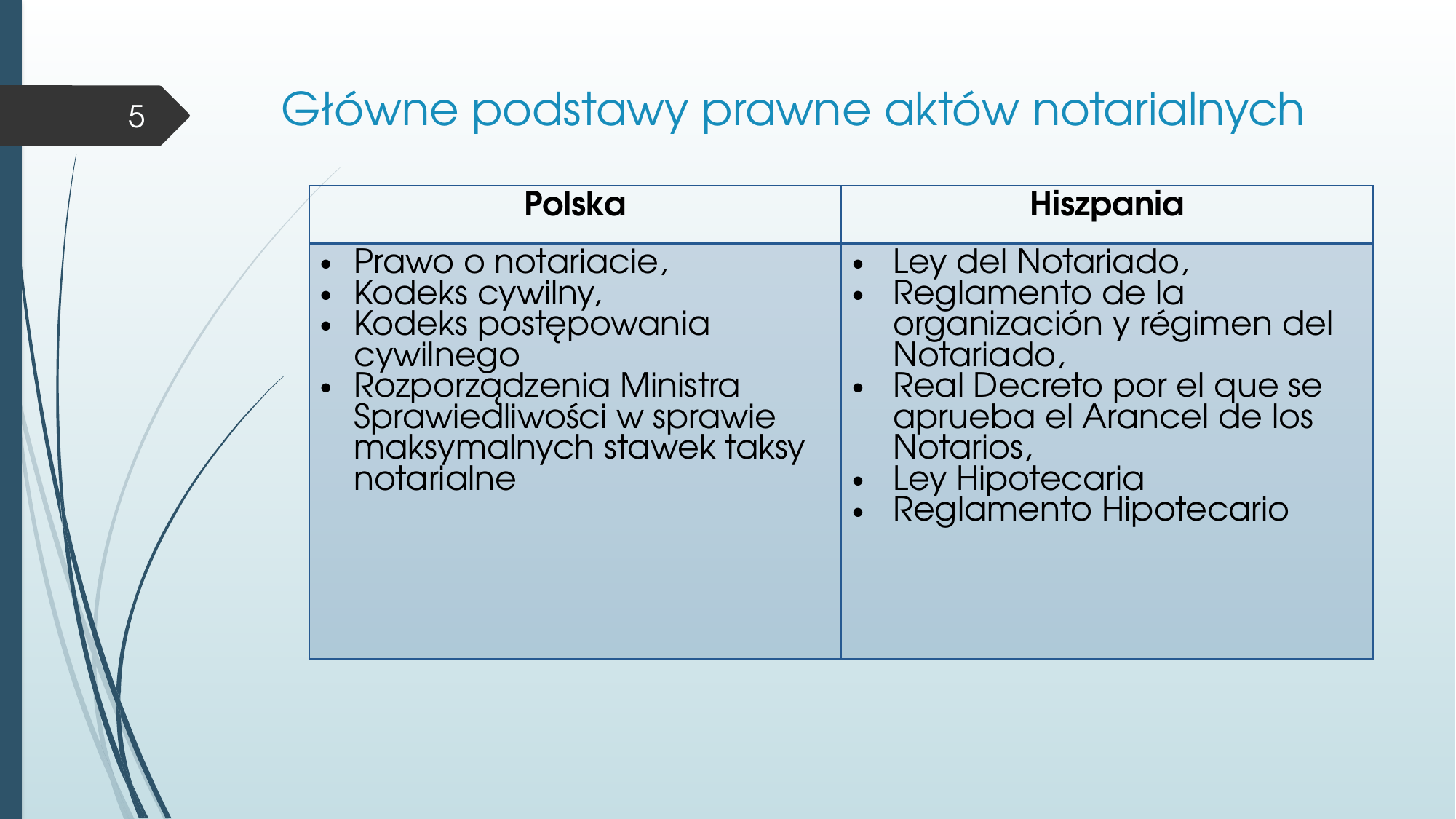

# Główne podstawy prawne aktów notarialnych
5
| Polska | Hiszpania |
| --- | --- |
| Prawo o notariacie, Kodeks cywilny, Kodeks postępowania cywilnego Rozporządzenia Ministra Sprawiedliwości w sprawie maksymalnych stawek taksy notarialne | Ley del Notariado, Reglamento de la organización y régimen del Notariado, Real Decreto por el que se aprueba el Arancel de los Notarios, Ley Hipotecaria Reglamento Hipotecario |